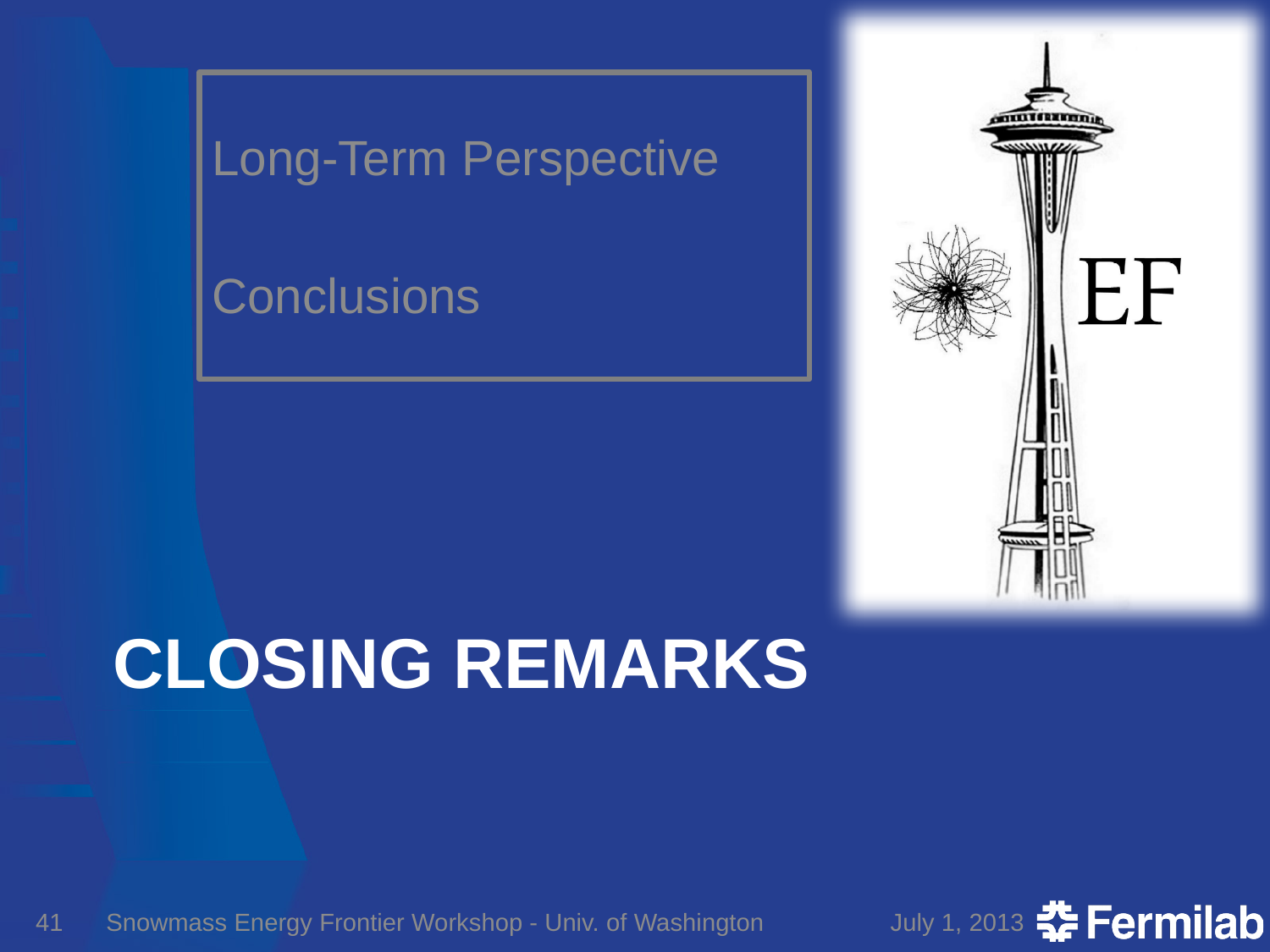

Long-Term Perspective

Conclusions

# CLOSING Remarks
41
Snowmass Energy Frontier Workshop - Univ. of Washington
July 1, 2013